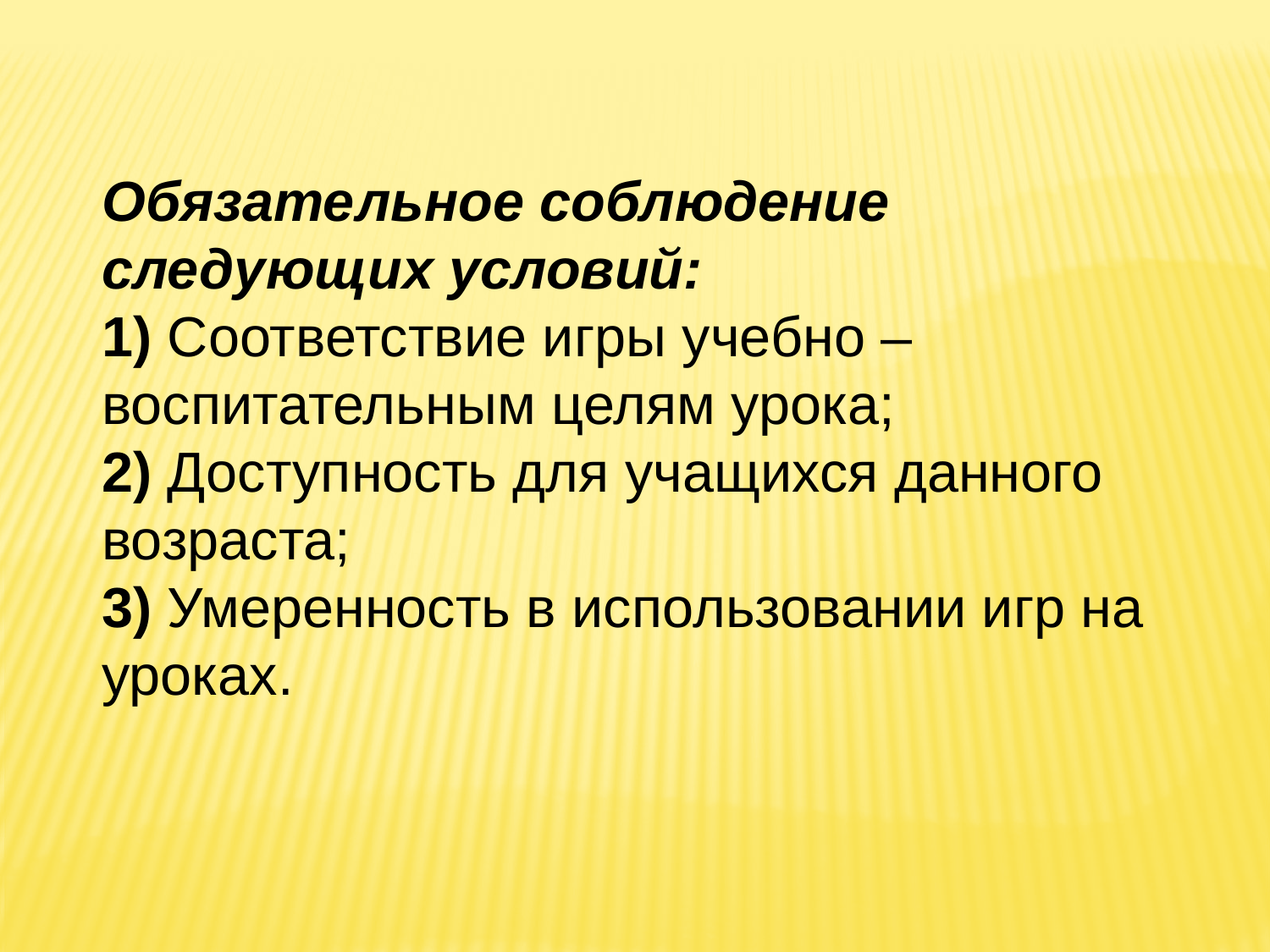

Обязательное соблюдение следующих условий:
 Соответствие игры учебно –воспитательным целям урока;
2) Доступность для учащихся данного возраста;
3) Умеренность в использовании игр на уроках.